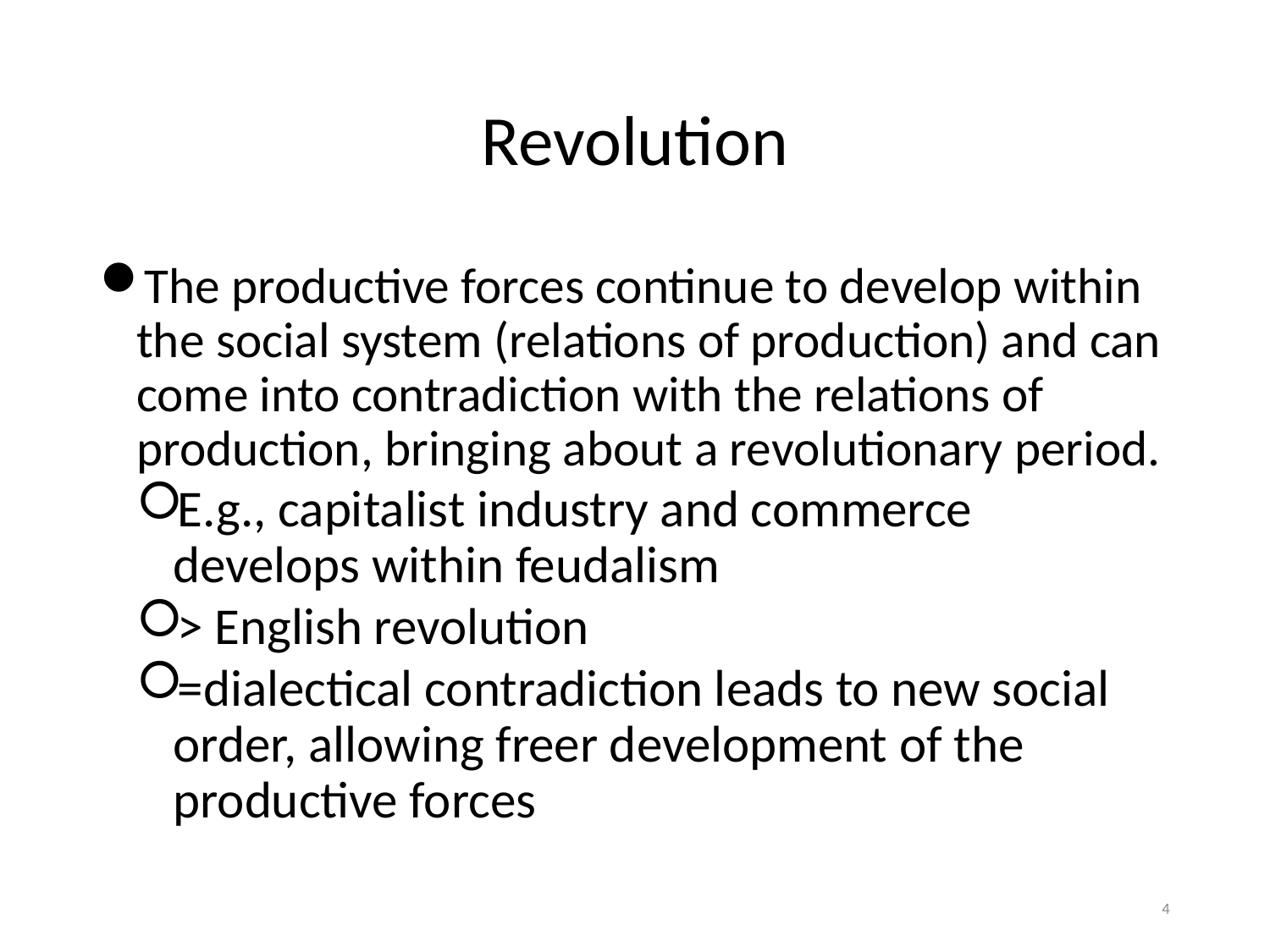

# Revolution
The productive forces continue to develop within the social system (relations of production) and can come into contradiction with the relations of production, bringing about a revolutionary period.
E.g., capitalist industry and commerce develops within feudalism
> English revolution
=dialectical contradiction leads to new social order, allowing freer development of the productive forces

4